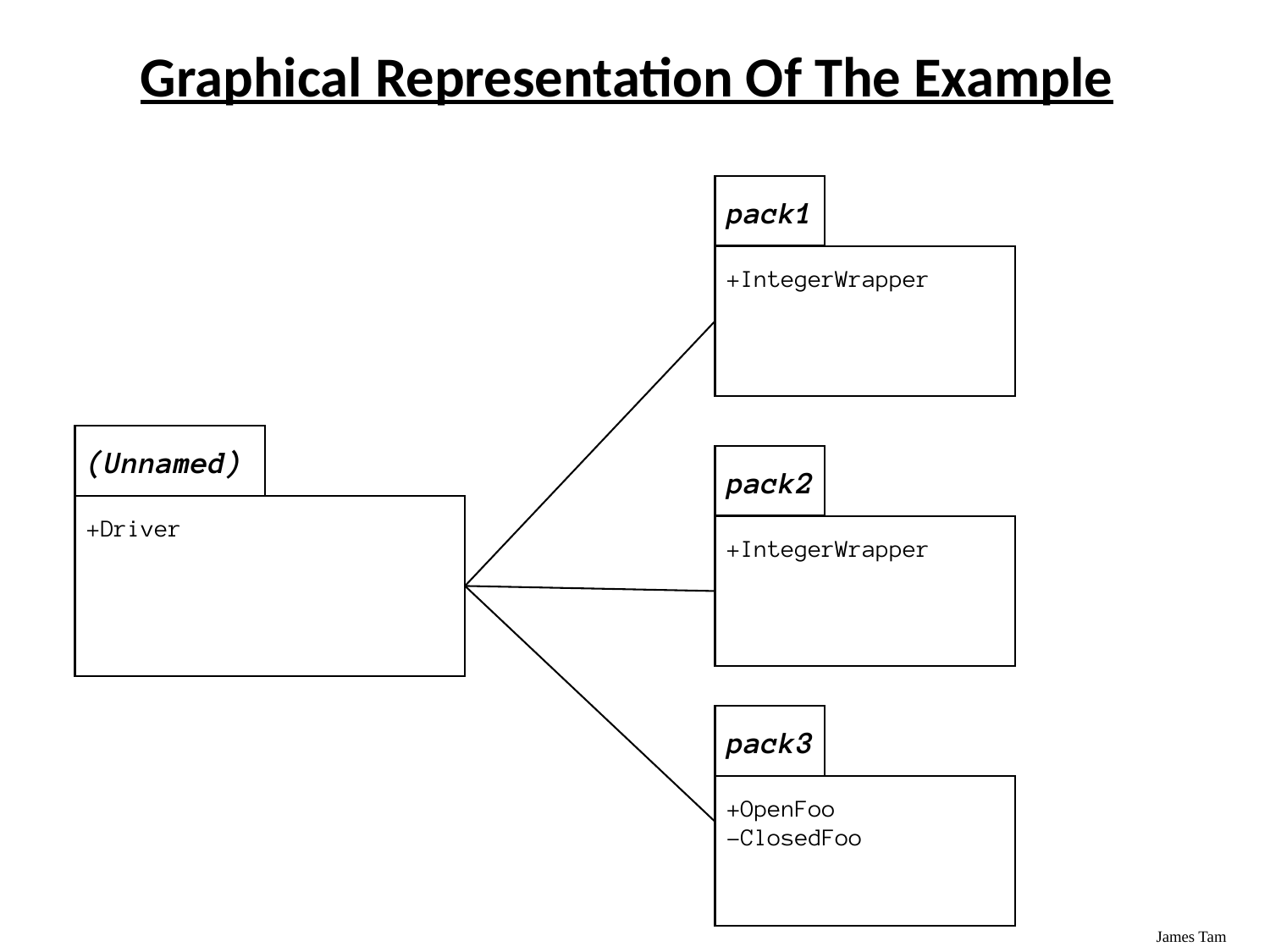

# Graphical Representation Of The Example
pack1

+IntegerWrapper
(Unnamed)
pack2

+Driver

+IntegerWrapper
pack3

+OpenFoo
-ClosedFoo